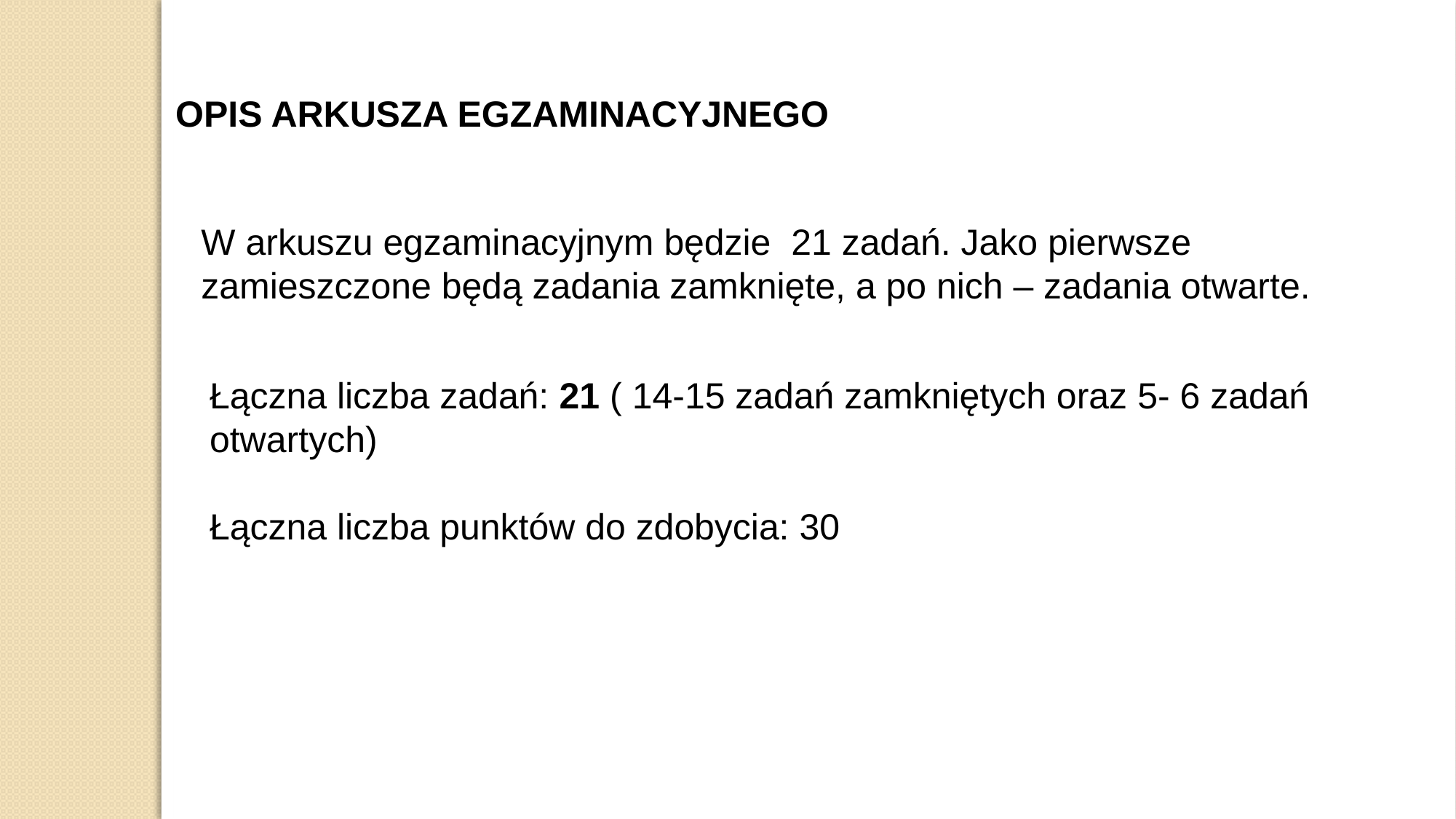

OPIS ARKUSZA EGZAMINACYJNEGO

W arkuszu egzaminacyjnym będzie  21 zadań. Jako pierwsze zamieszczone będą zadania zamknięte, a po nich – zadania otwarte.

Łączna liczba zadań: 21 ( 14-15 zadań zamkniętych oraz 5- 6 zadań otwartych)

Łączna liczba punktów do zdobycia: 30